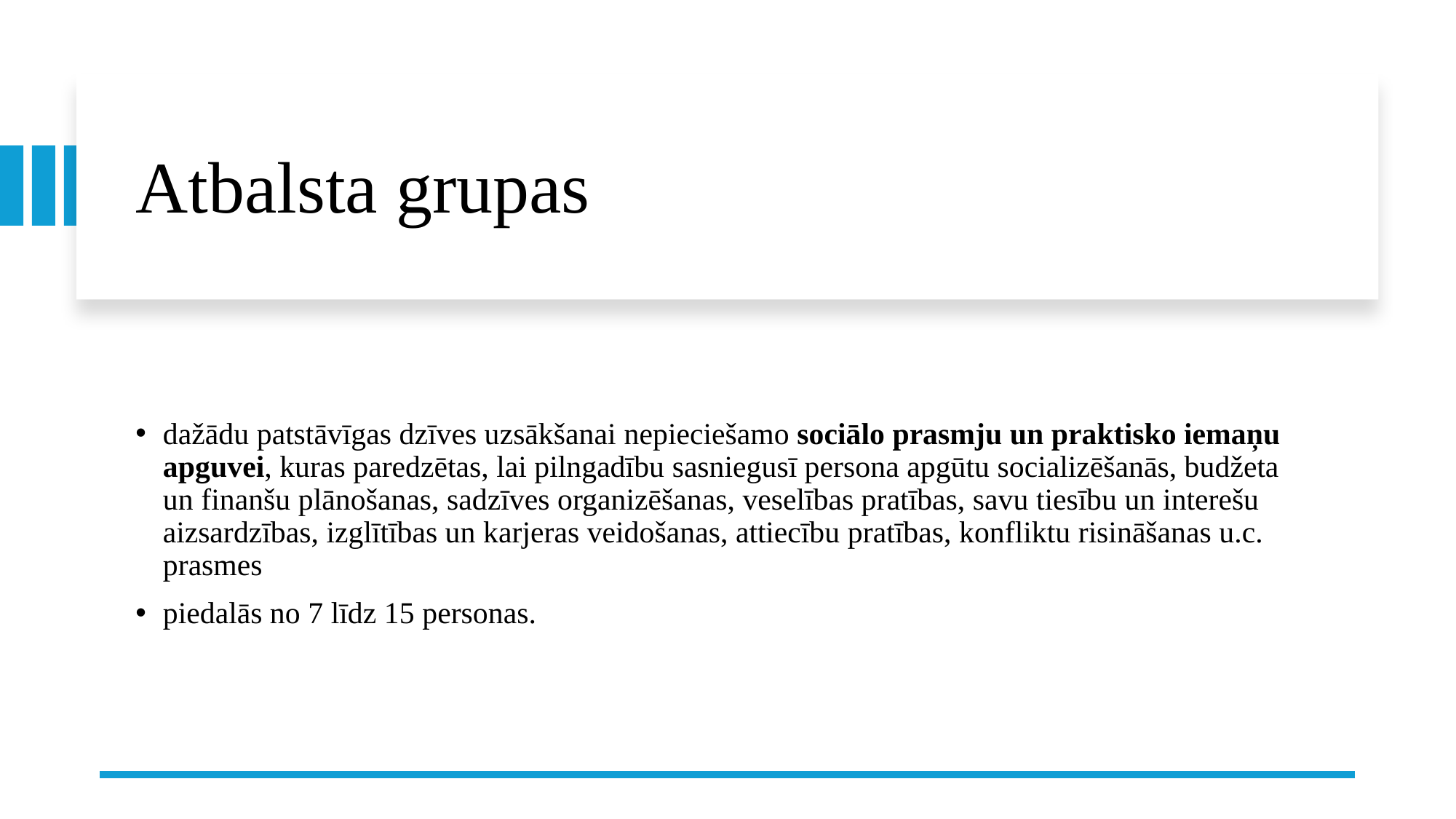

# Atbalsta grupas

dažādu patstāvīgas dzīves uzsākšanai nepieciešamo sociālo prasmju un praktisko iemaņu apguvei, kuras paredzētas, lai pilngadību sasniegusī persona apgūtu socializēšanās, budžeta un finanšu plānošanas, sadzīves organizēšanas, veselības pratības, savu tiesību un interešu aizsardzības, izglītības un karjeras veidošanas, attiecību pratības, konfliktu risināšanas u.c. prasmes
piedalās no 7 līdz 15 personas.